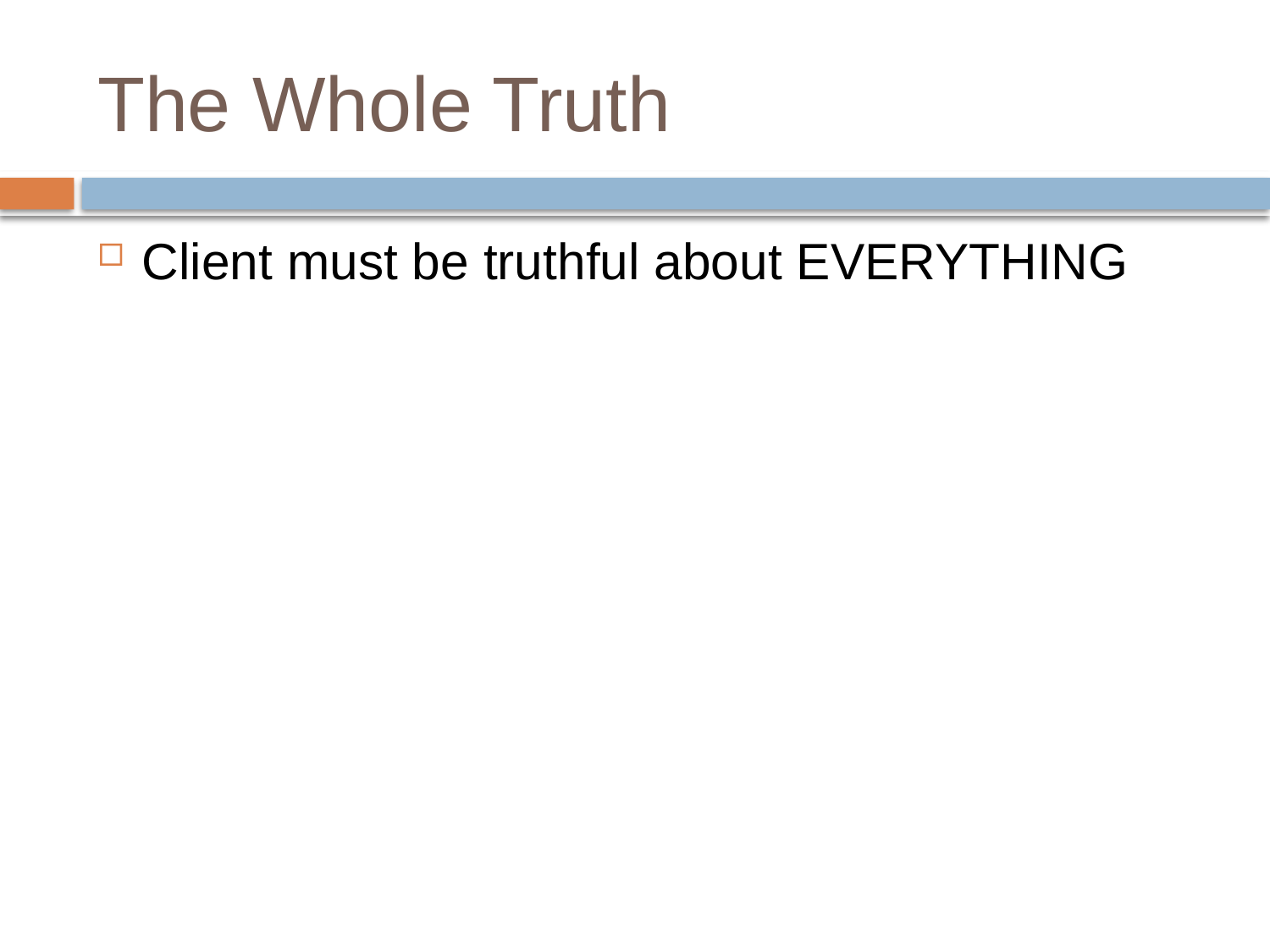

# The Whole Truth
Client must be truthful about EVERYTHING